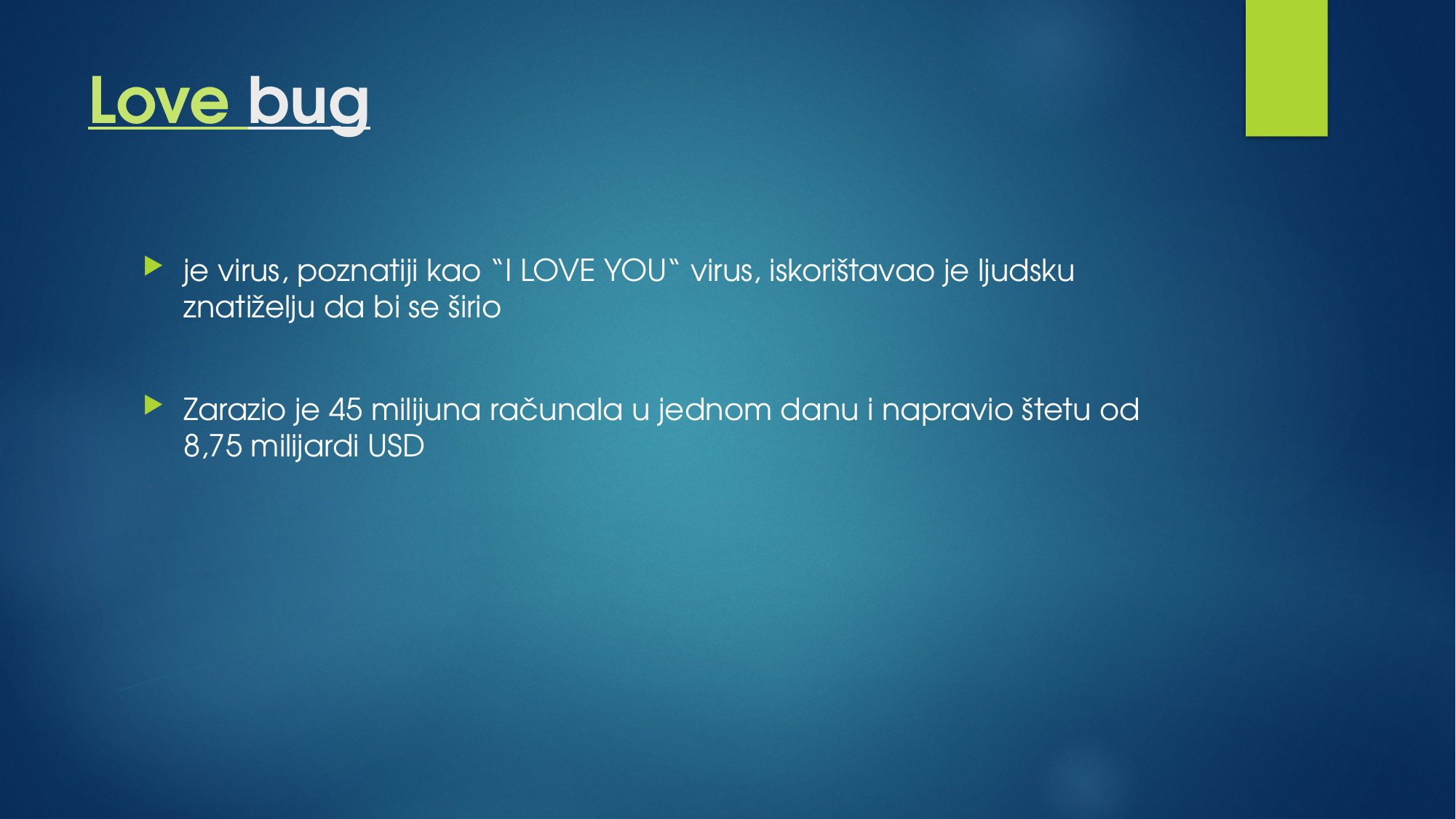

# Love bug
je virus, poznatiji kao “I LOVE YOU“ virus, iskorištavao je ljudsku znatiželju da bi se širio

Zarazio je 45 milijuna računala u jednom danu i napravio štetu od 8,75 milijardi USD